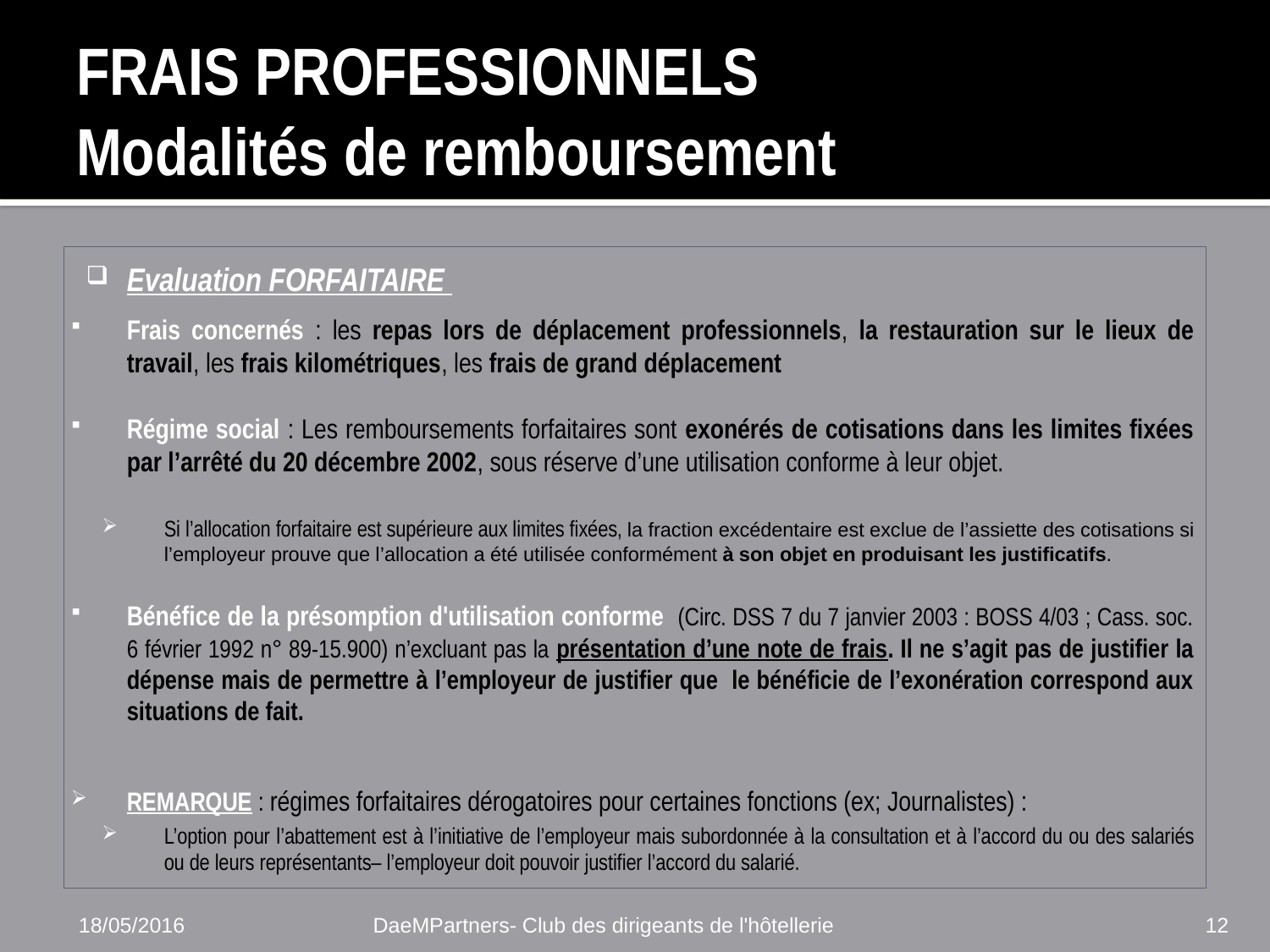

# FRAIS PROFESSIONNELS Modalités de remboursement
Evaluation FORFAITAIRE

Frais concernés : les repas lors de déplacement professionnels, la restauration sur le lieux de travail, les frais kilométriques, les frais de grand déplacement

Régime social : Les remboursements forfaitaires sont exonérés de cotisations dans les limites fixées par l’arrêté du 20 décembre 2002, sous réserve d’une utilisation conforme à leur objet.

Si l’allocation forfaitaire est supérieure aux limites fixées, la fraction excédentaire est exclue de l’assiette des cotisations si l’employeur prouve que l’allocation a été utilisée conformément à son objet en produisant les justificatifs.

Bénéfice de la présomption d'utilisation conforme  (Circ. DSS 7 du 7 janvier 2003 : BOSS 4/03 ; Cass. soc. 6 février 1992 n° 89-15.900) n’excluant pas la présentation d’une note de frais. Il ne s’agit pas de justifier la dépense mais de permettre à l’employeur de justifier que  le bénéficie de l’exonération correspond aux situations de fait.

REMARQUE : régimes forfaitaires dérogatoires pour certaines fonctions (ex; Journalistes) :
L’option pour l’abattement est à l’initiative de l’employeur mais subordonnée à la consultation et à l’accord du ou des salariés ou de leurs représentants– l’employeur doit pouvoir justifier l’accord du salarié.

18/05/2016
DaeMPartners- Club des dirigeants de l'hôtellerie
12